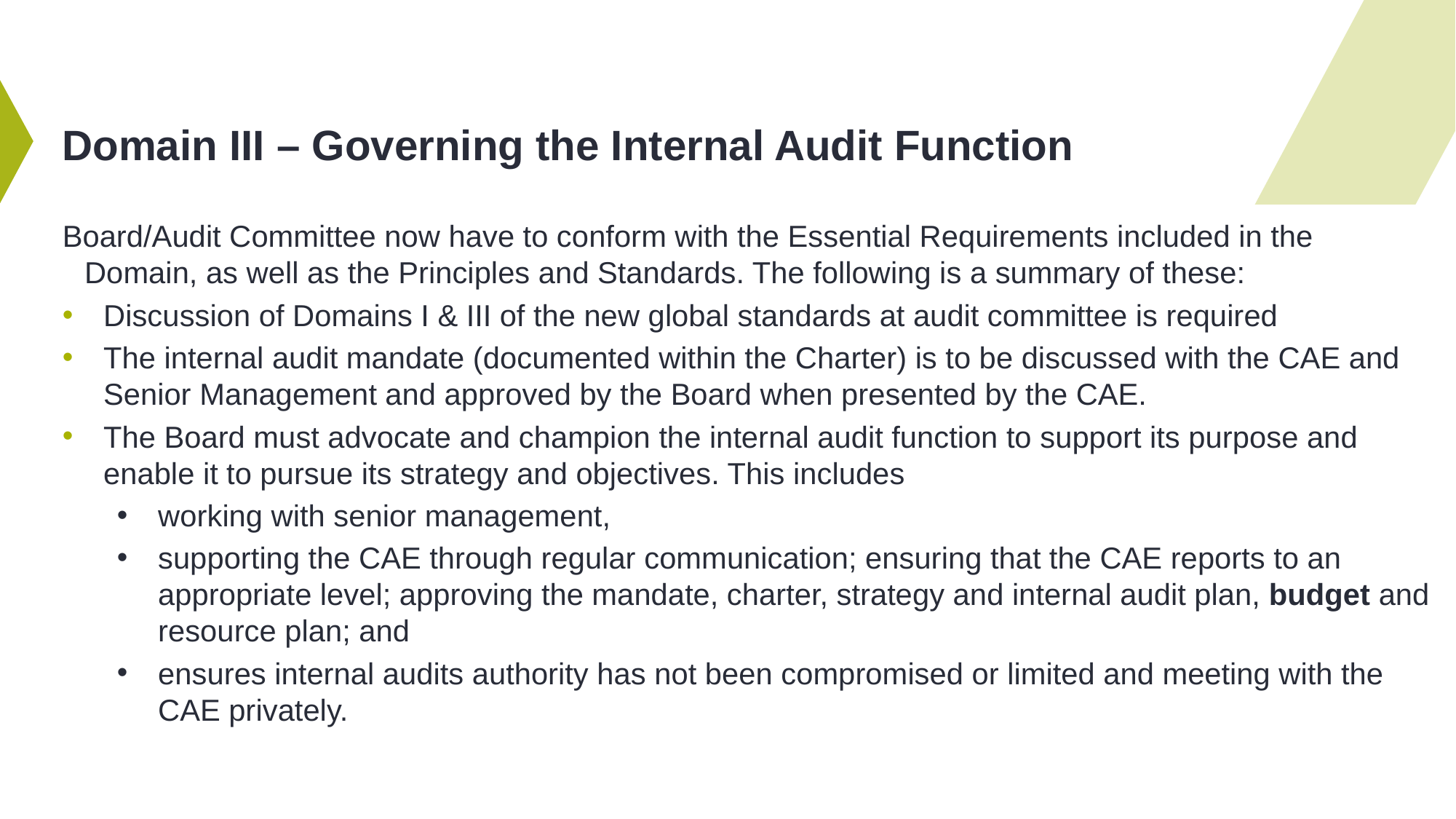

# Domain III – Governing the Internal Audit Function
Board/Audit Committee now have to conform with the Essential Requirements included in the Domain, as well as the Principles and Standards. The following is a summary of these:
Discussion of Domains I & III of the new global standards at audit committee is required
The internal audit mandate (documented within the Charter) is to be discussed with the CAE and Senior Management and approved by the Board when presented by the CAE.
The Board must advocate and champion the internal audit function to support its purpose and enable it to pursue its strategy and objectives. This includes
working with senior management,
supporting the CAE through regular communication; ensuring that the CAE reports to an appropriate level; approving the mandate, charter, strategy and internal audit plan, budget and resource plan; and
ensures internal audits authority has not been compromised or limited and meeting with the CAE privately.